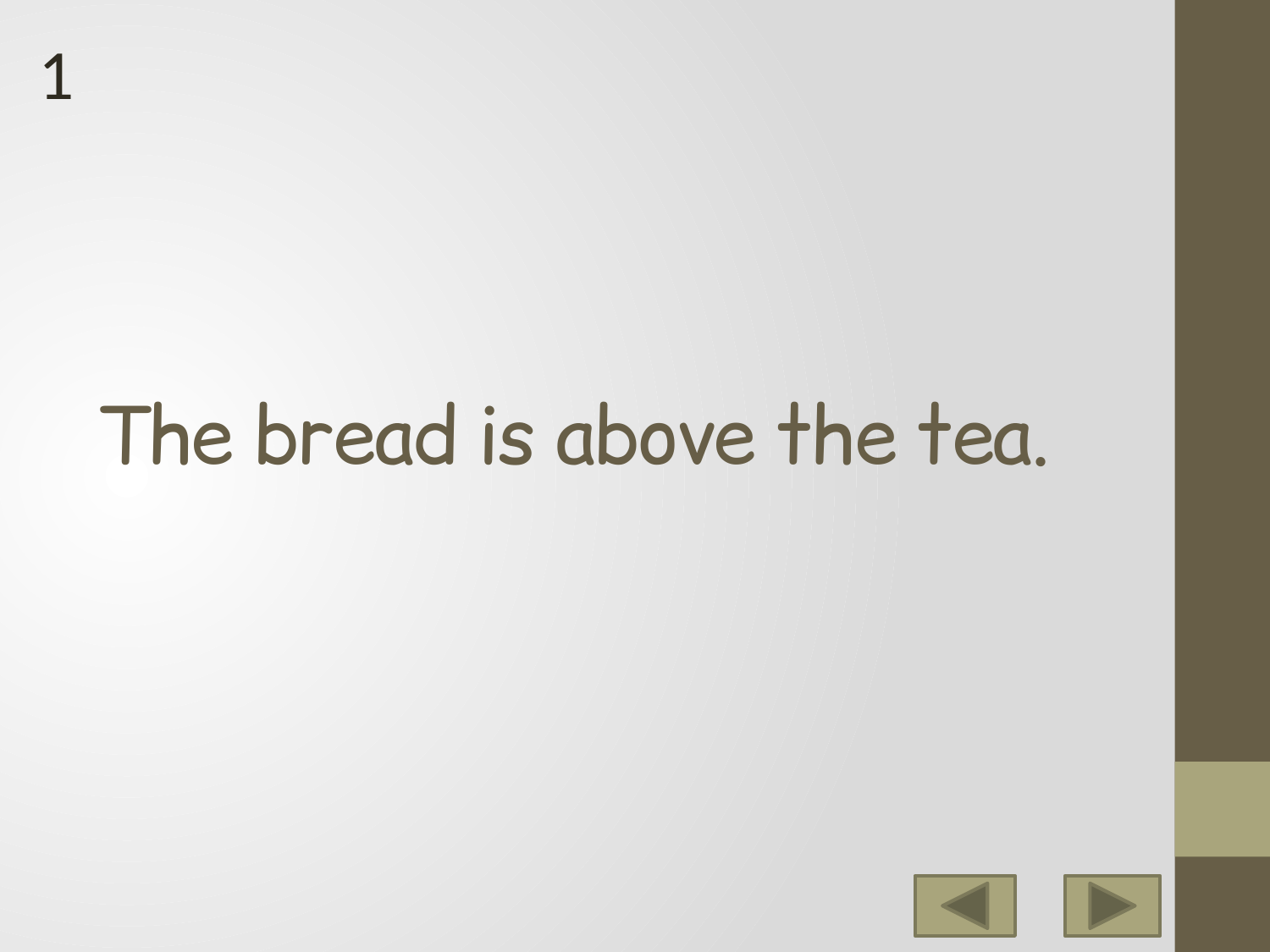

1
# The bread is above the tea.